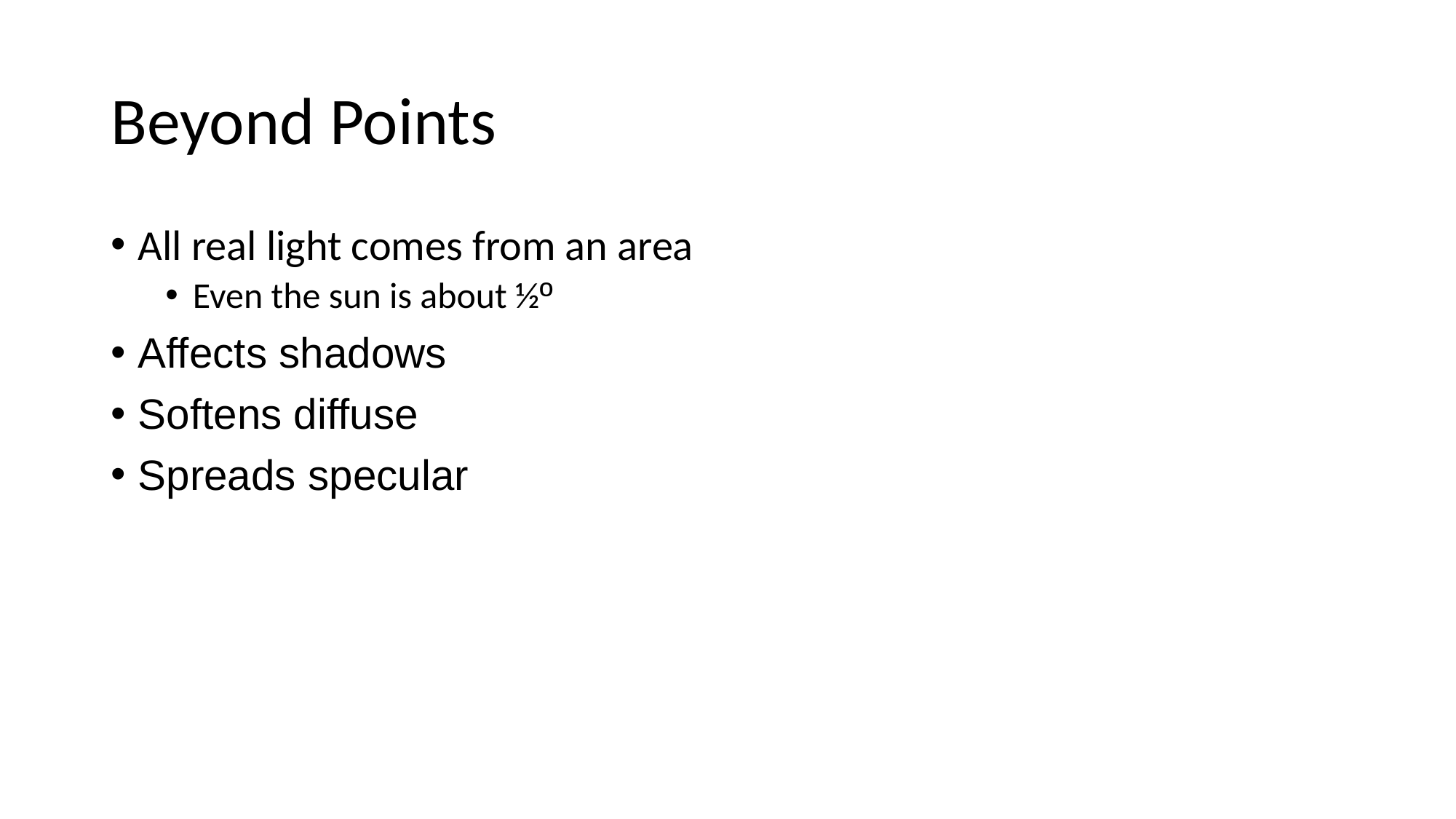

# Beyond Points
All real light comes from an area
Even the sun is about ½º
Affects shadows
Softens diffuse
Spreads specular